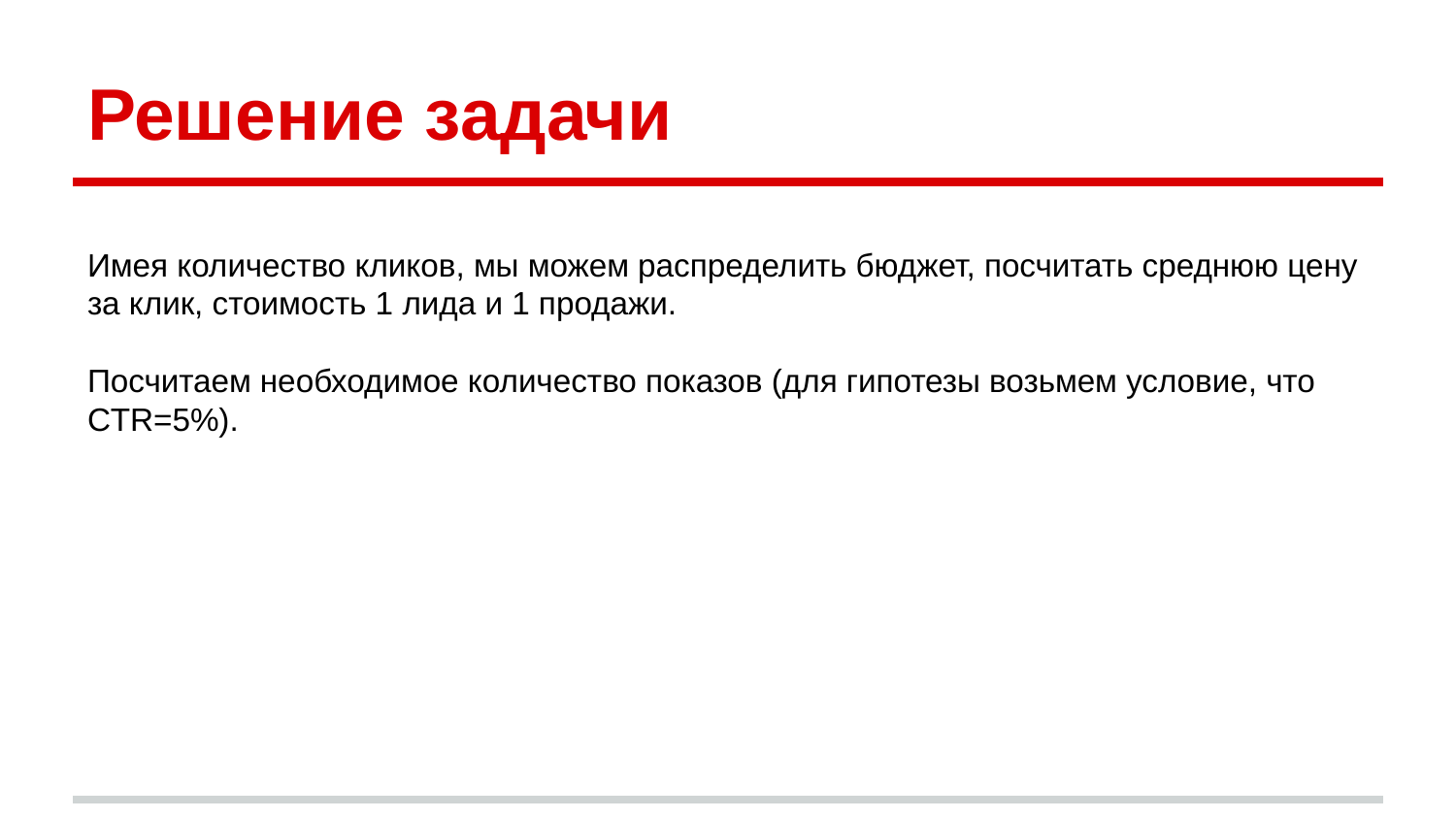

# Решение задачи

Имея количество кликов, мы можем распределить бюджет, посчитать среднюю цену за клик, стоимость 1 лида и 1 продажи.

Посчитаем необходимое количество показов (для гипотезы возьмем условие, что CTR=5%).